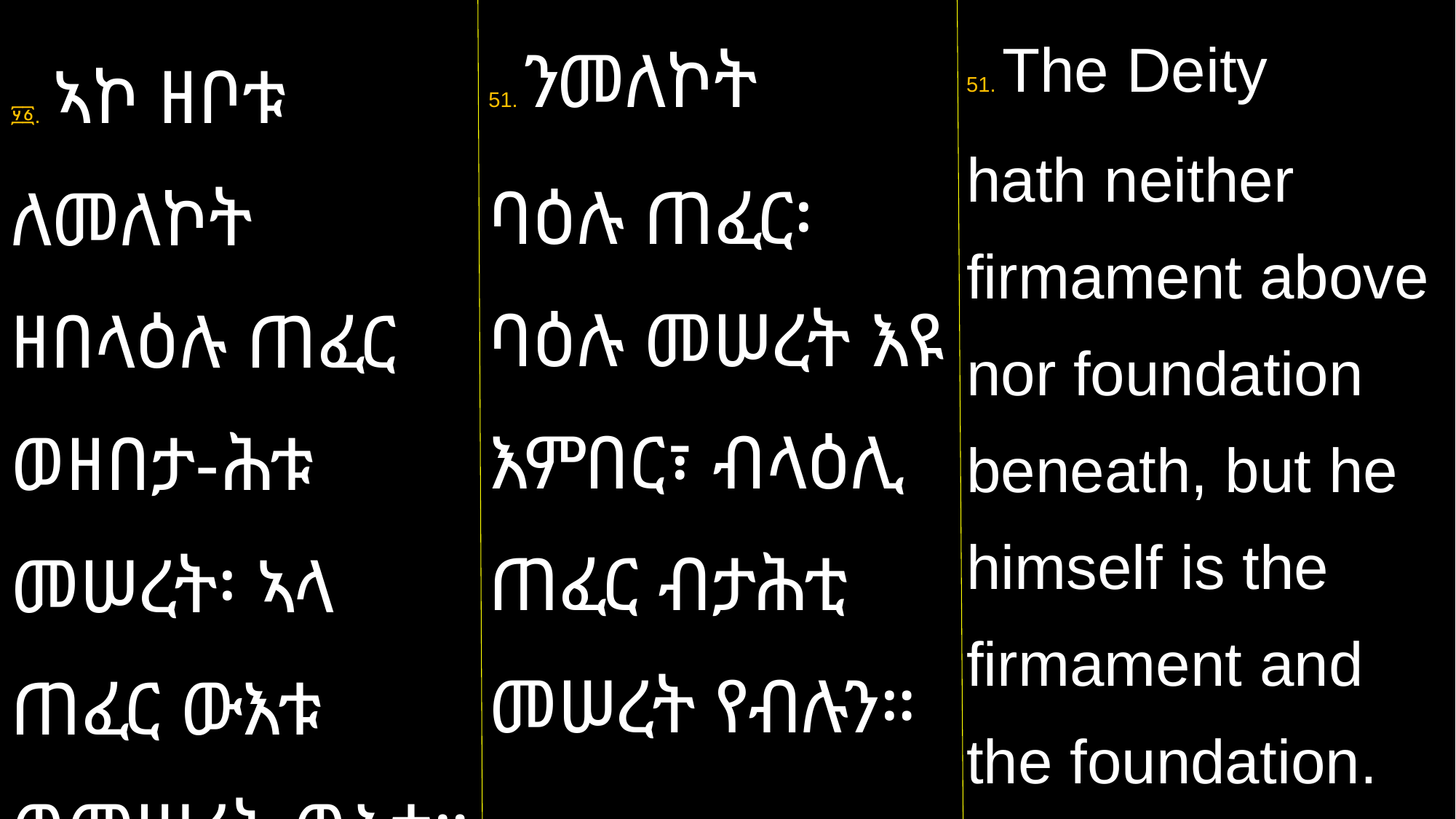

51. ንመለኮት
ባዕሉ ጠፈር፡ ባዕሉ መሠረት እዩ እምበር፣ ብላዕሊ ጠፈር ብታሕቲ መሠረት የብሉን።
51. The Deity
hath neither firmament above nor foundation beneath, but he himself is the firmament and the foundation.
፶፩.  ኣኮ ዘቦቱ ለመለኮት ዘበላዕሉ ጠፈር ወዘበታ-ሕቱ መሠረት፡ ኣላ ጠፈር ውእቱ ወመሠረት ውእቱ።